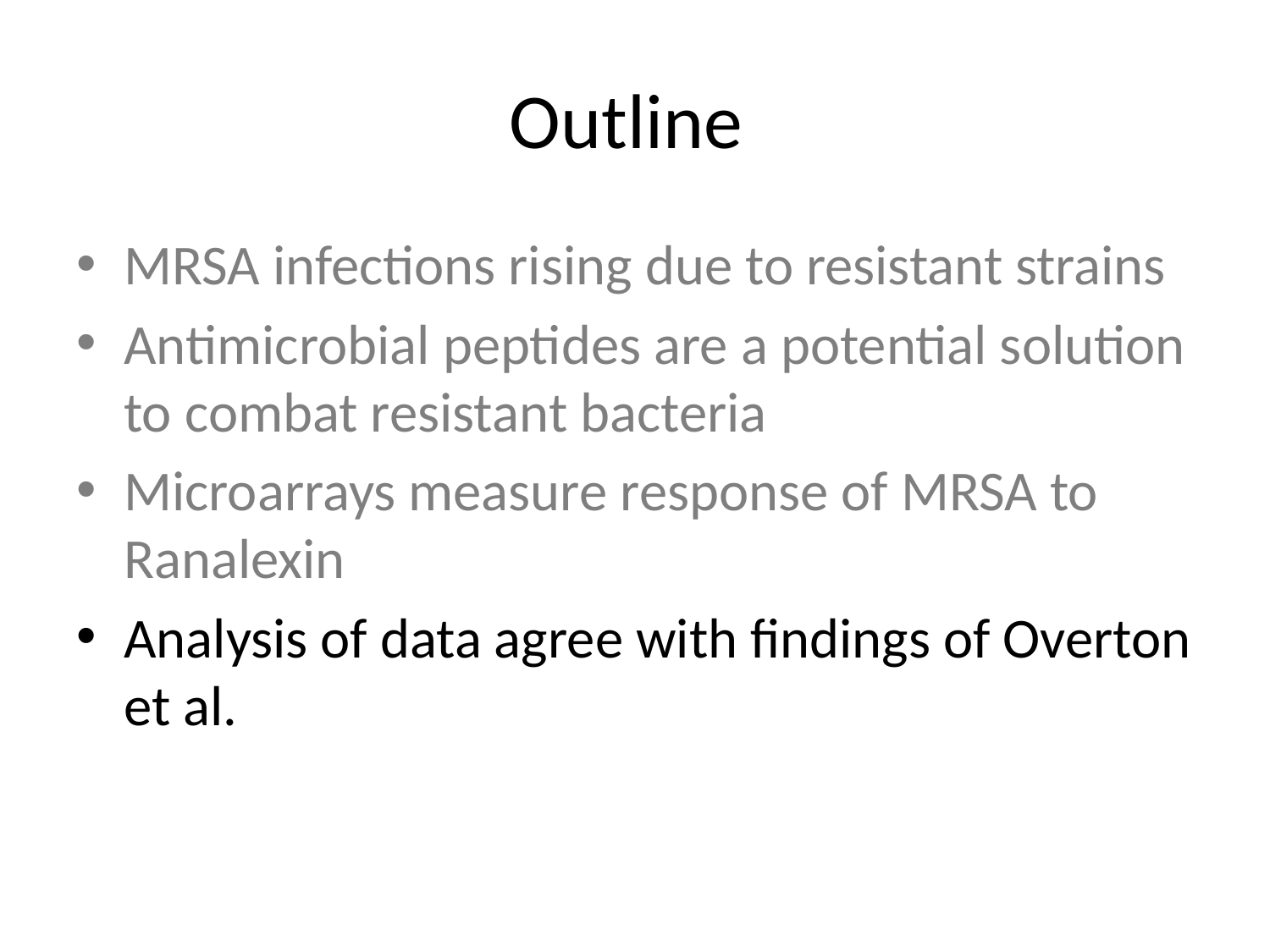

# Outline
MRSA infections rising due to resistant strains
Antimicrobial peptides are a potential solution to combat resistant bacteria
Microarrays measure response of MRSA to Ranalexin
Analysis of data agree with findings of Overton et al.